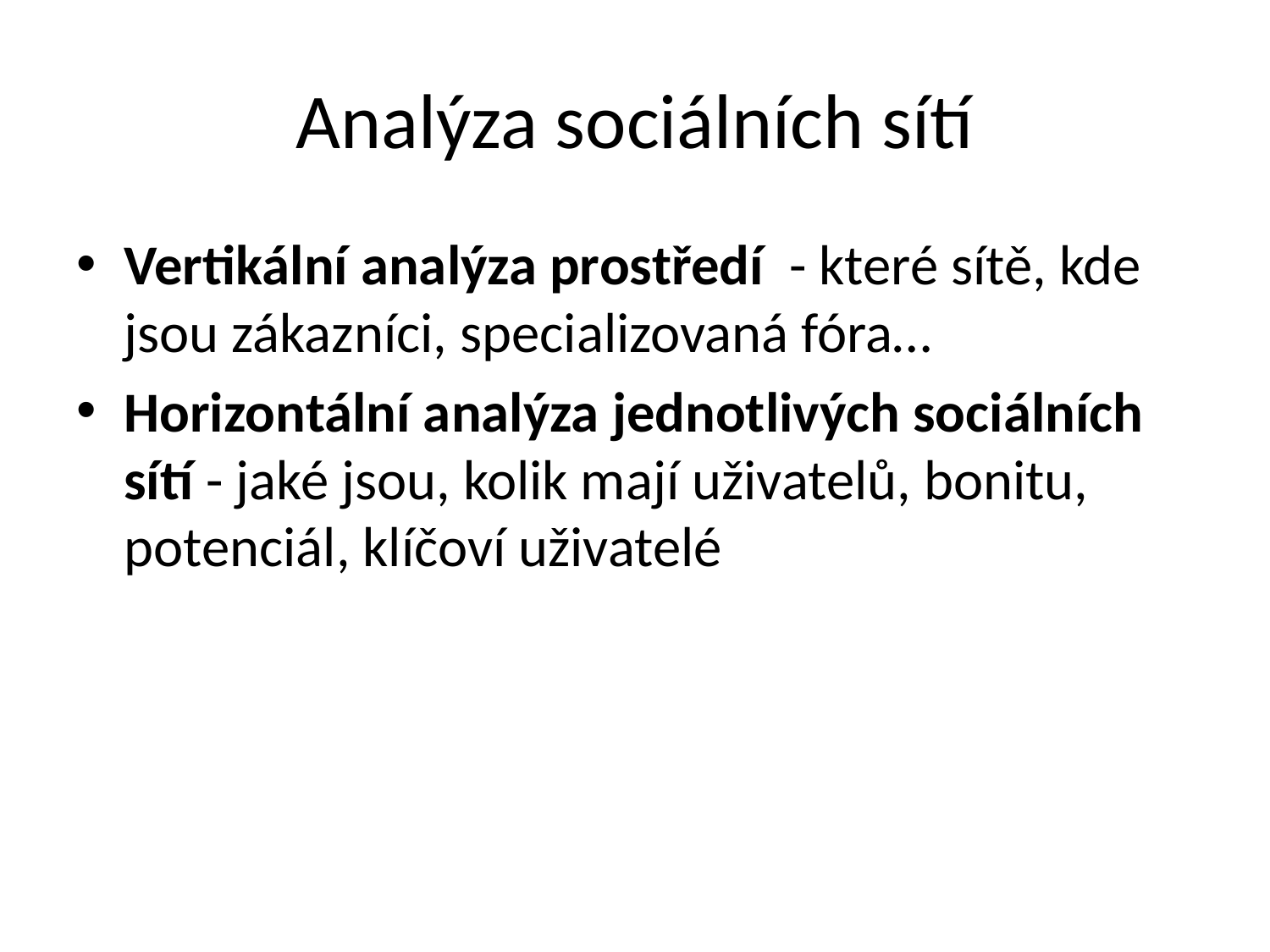

# Analýza sociálních sítí
Vertikální analýza prostředí  - které sítě, kde jsou zákazníci, specializovaná fóra…
Horizontální analýza jednotlivých sociálních sítí - jaké jsou, kolik mají uživatelů, bonitu, potenciál, klíčoví uživatelé